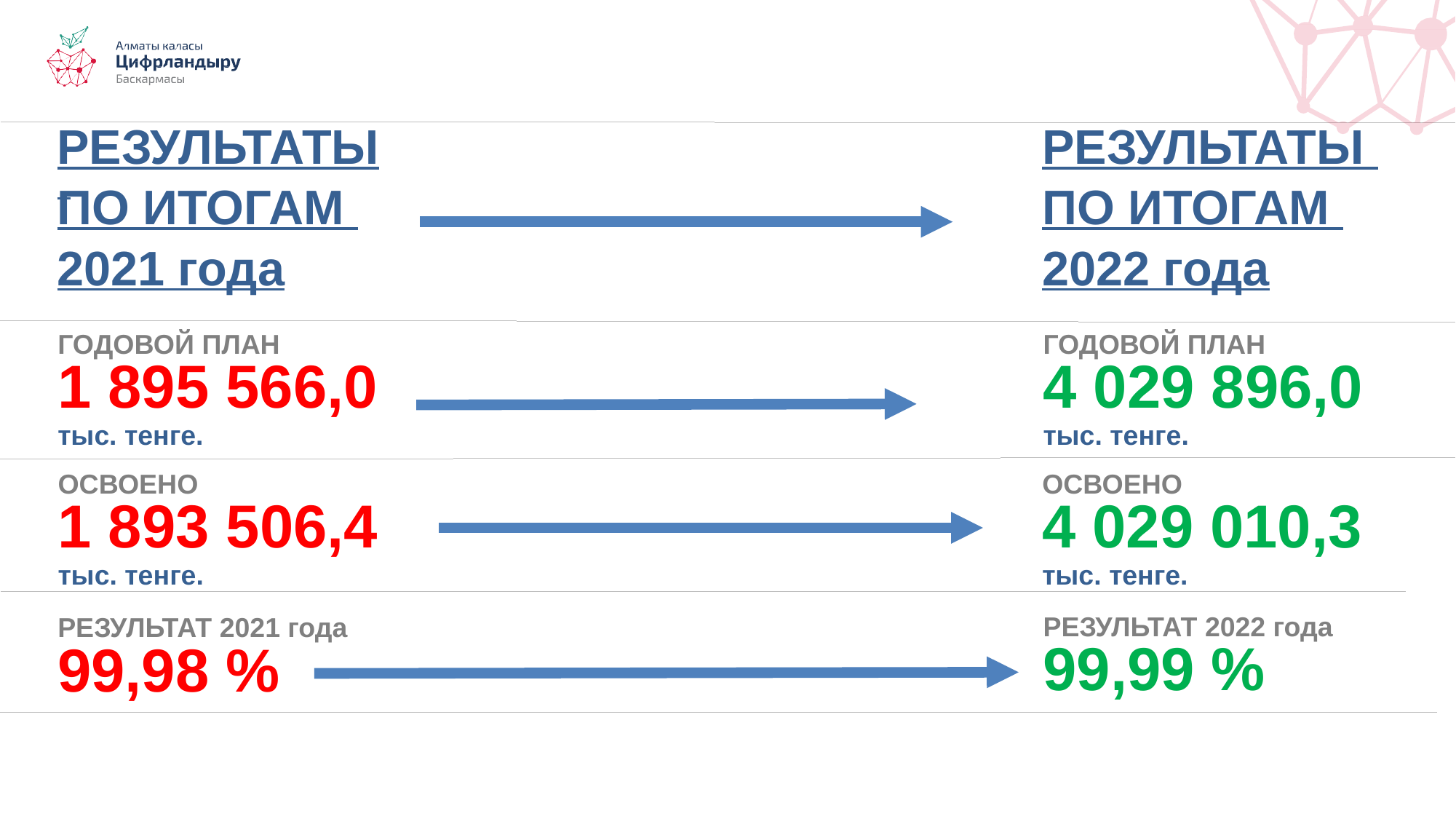

РЕЗУЛЬТАТЫ

ПО ИТОГАМ

2022 года
РЕЗУЛЬТАТЫ

ПО ИТОГАМ

2021 года

ГОДОВОЙ ПЛАН

1 895 566,0  тыс. тенге.

ГОДОВОЙ ПЛАН

4 029 896,0  тыс. тенге.

ОСВОЕНО

4 029 010,3
тыс. тенге.

ОСВОЕНО

1 893 506,4
тыс. тенге.

РЕЗУЛЬТАТ 2022 года

99,99 %

РЕЗУЛЬТАТ 2021 года

99,98 %